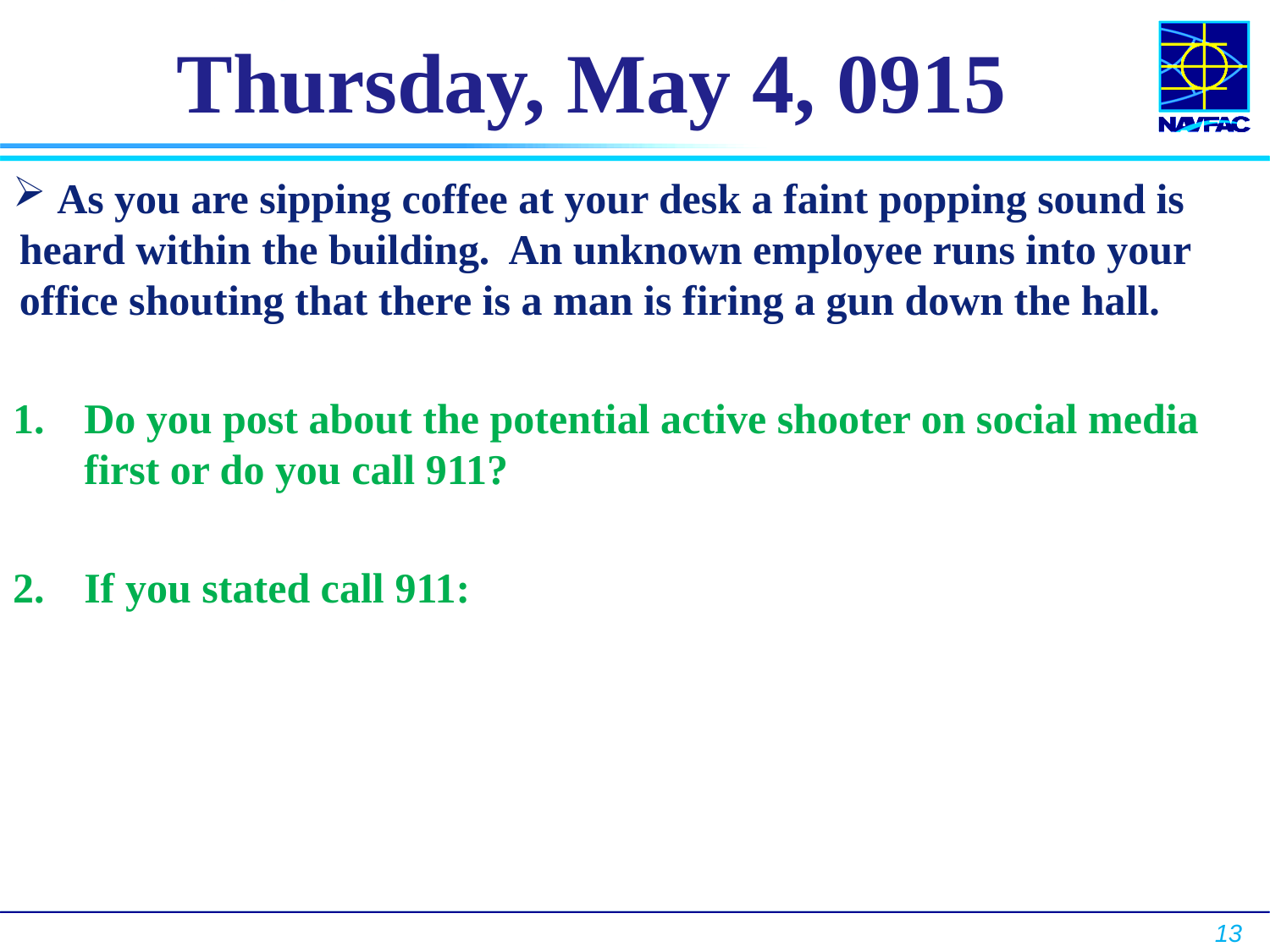

# Thursday, May 4, 0915
 As you are sipping coffee at your desk a faint popping sound is heard within the building.  An unknown employee runs into your office shouting that there is a man is firing a gun down the hall.

Do you post about the potential active shooter on social media first or do you call 911?

If you stated call 911: